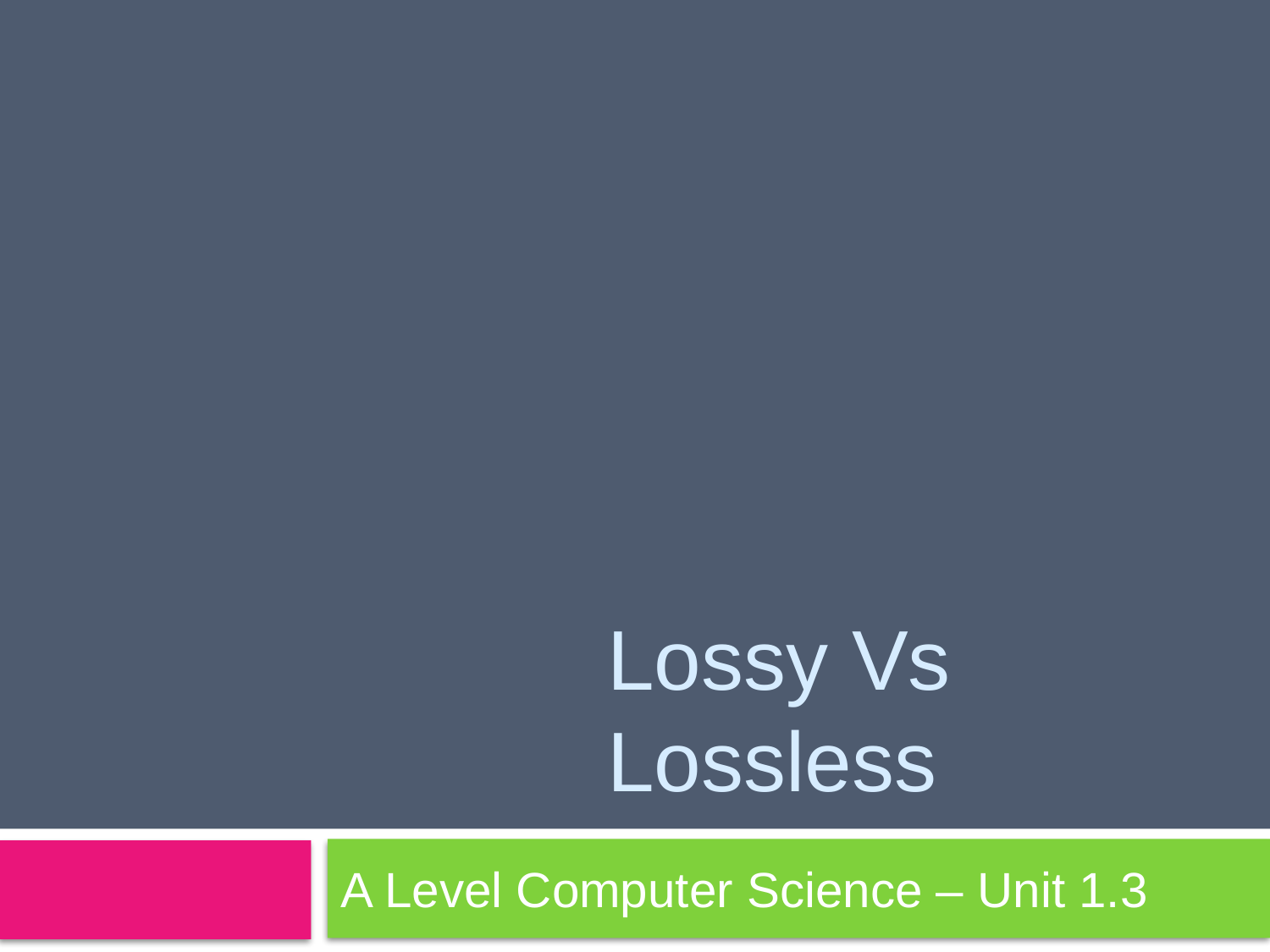

# Lossy Vs Lossless
A Level Computer Science – Unit 1.3